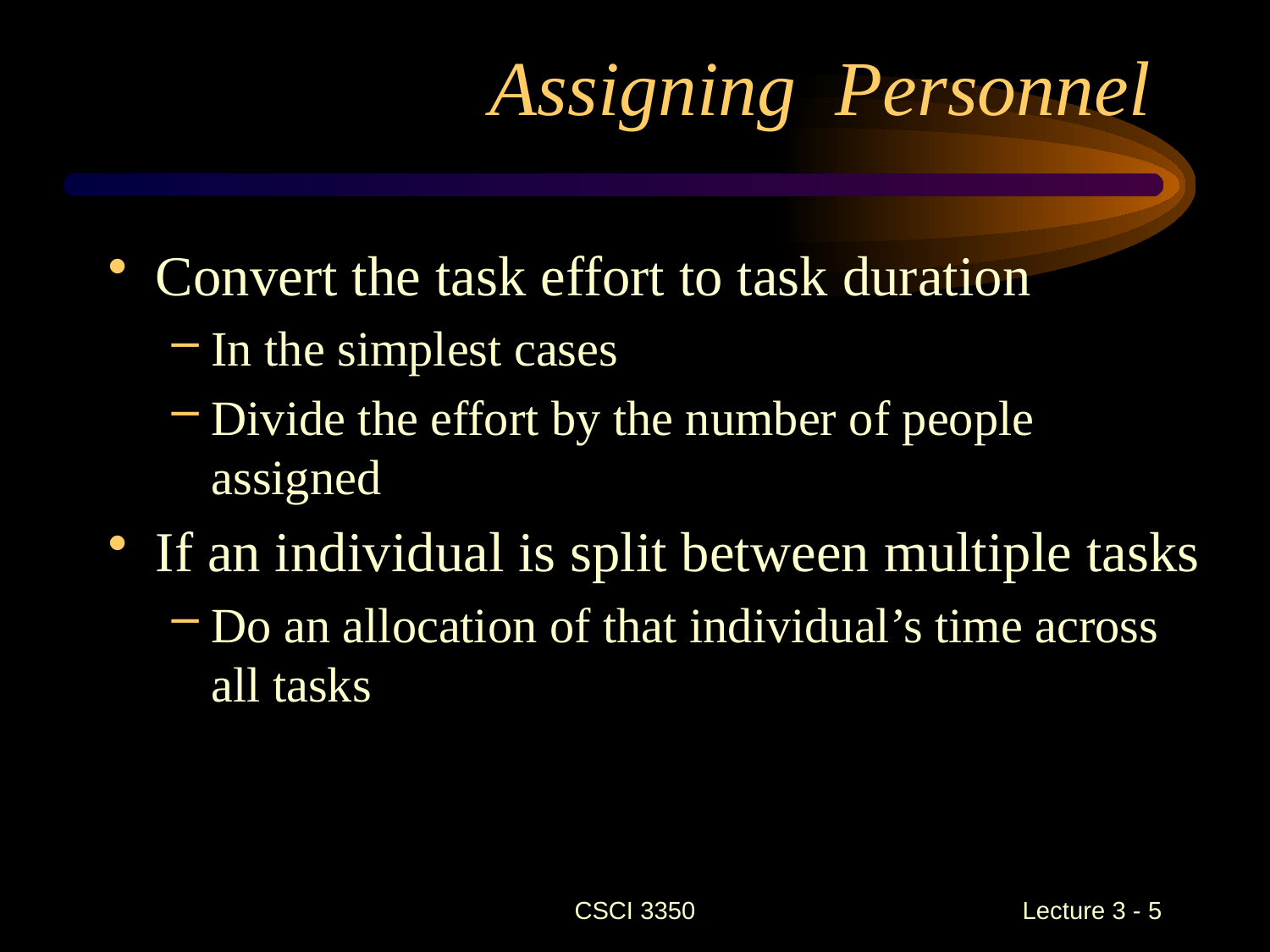

# Assigning  Personnel
Convert the task effort to task duration
In the simplest cases
Divide the effort by the number of people assigned
If an individual is split between multiple tasks
Do an allocation of that individual’s time across all tasks

CSCI 3350
Lecture 3 - 5